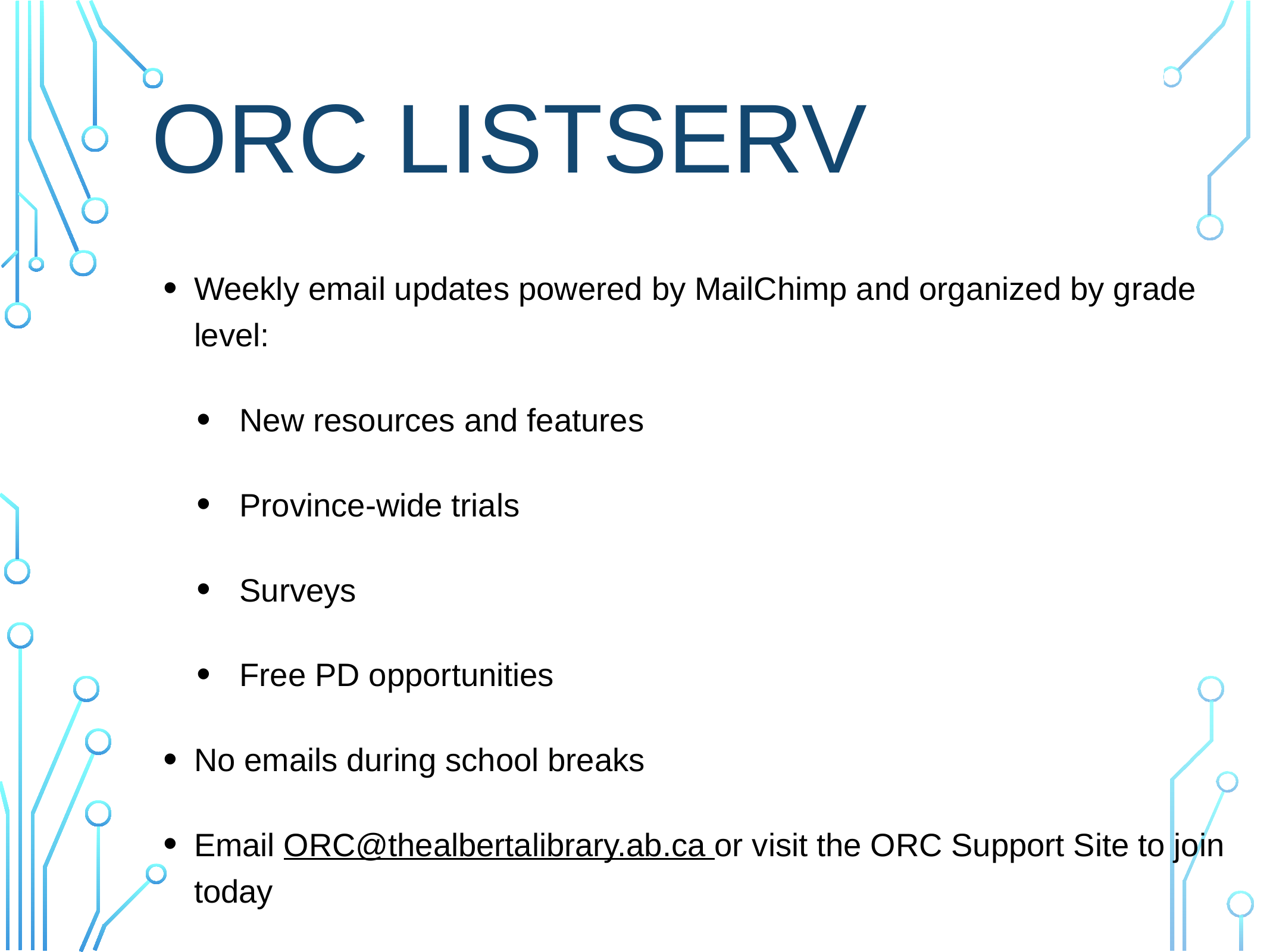

ORC Listserv
Weekly email updates powered by MailChimp and organized by grade level:
New resources and features
Province-wide trials
Surveys
Free PD opportunities
No emails during school breaks
Email ORC@thealbertalibrary.ab.ca or visit the ORC Support Site to join today